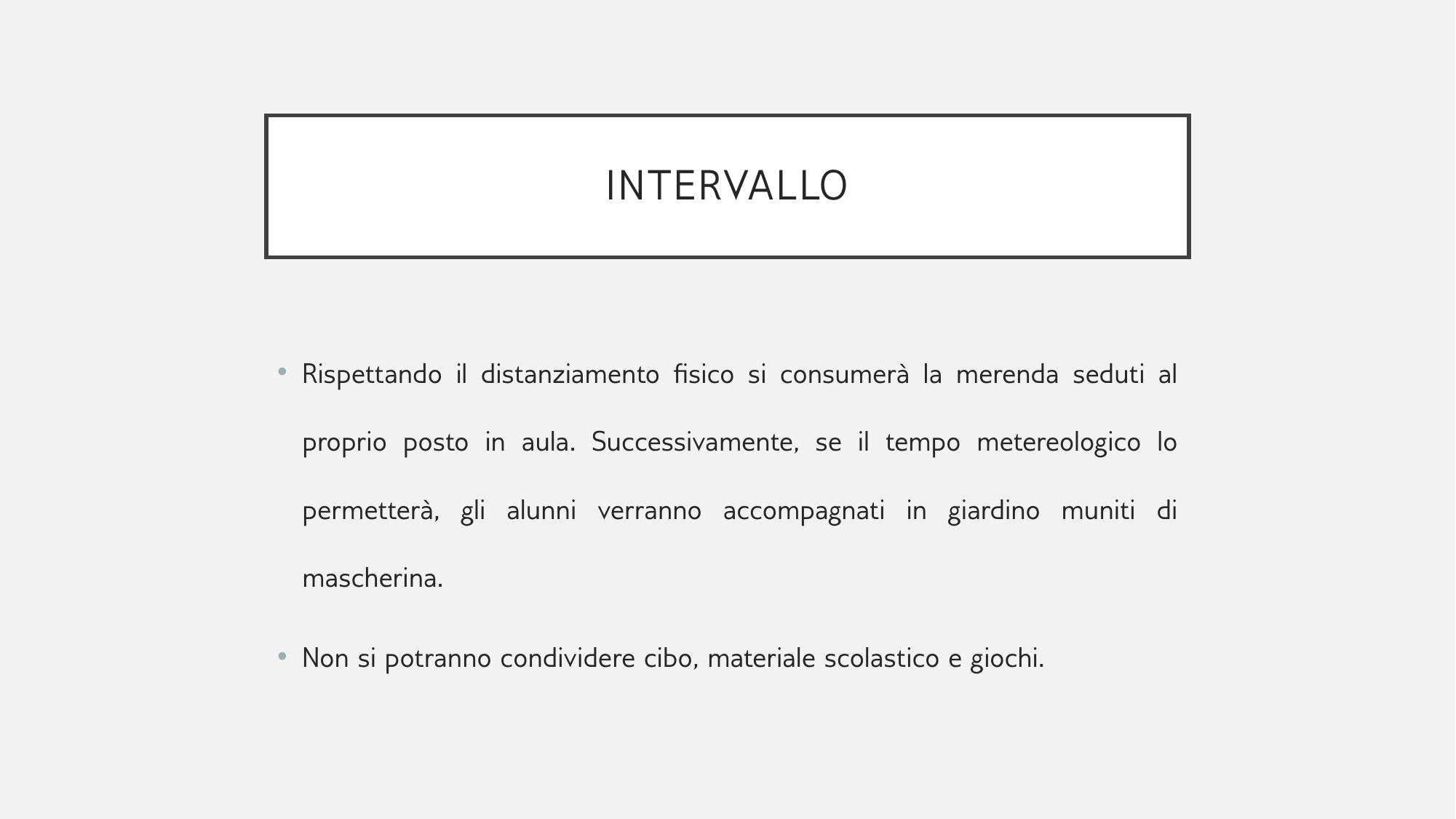

# INTERVALLO
Rispettando il distanziamento fisico si consumerà la merenda seduti al proprio posto in aula. Successivamente, se il tempo metereologico lo permetterà, gli alunni verranno accompagnati in giardino muniti di mascherina.
Non si potranno condividere cibo, materiale scolastico e giochi.